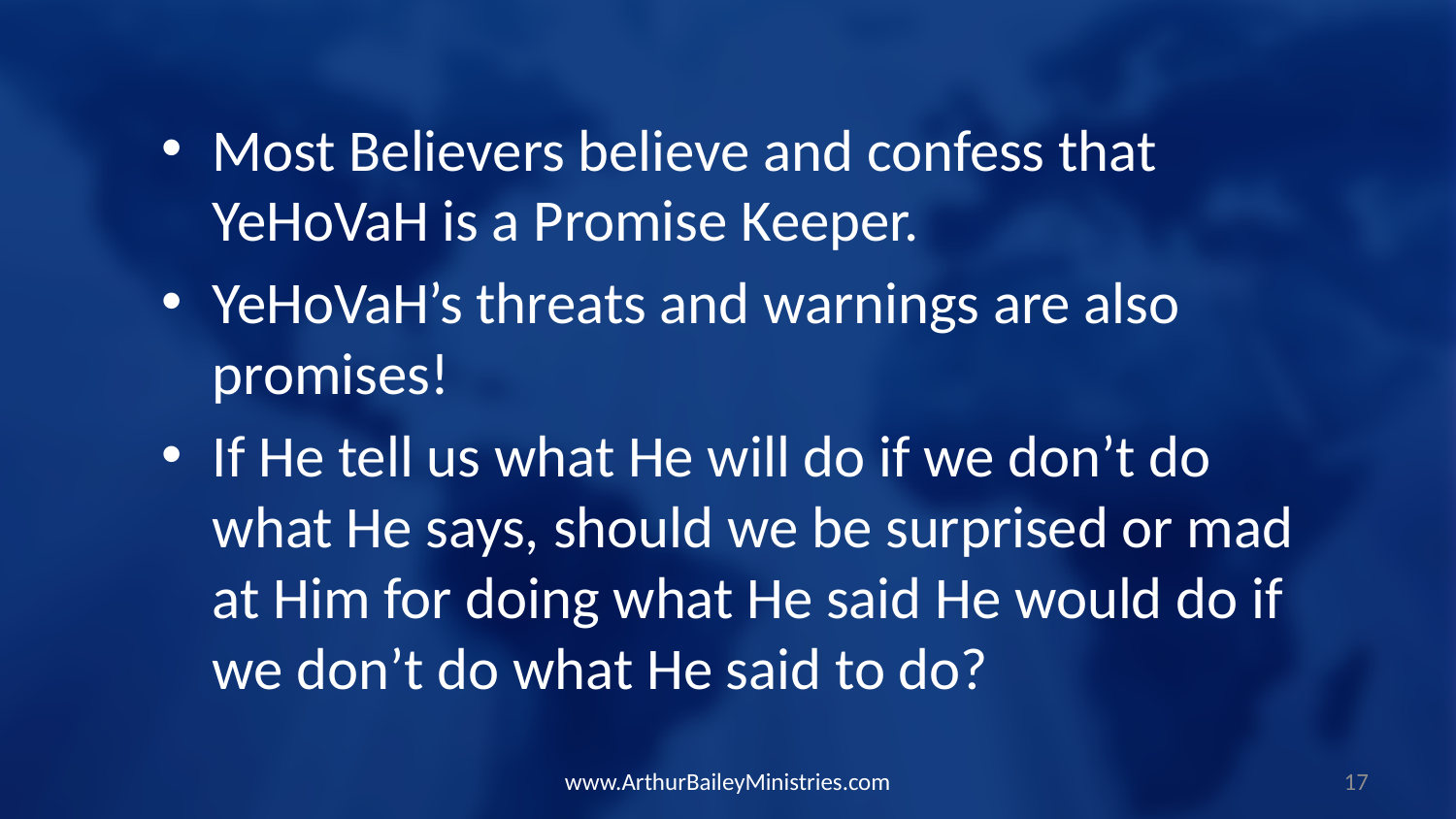

Most Believers believe and confess that YeHoVaH is a Promise Keeper.
YeHoVaH’s threats and warnings are also promises!
If He tell us what He will do if we don’t do what He says, should we be surprised or mad at Him for doing what He said He would do if we don’t do what He said to do?

www.ArthurBaileyMinistries.com
17